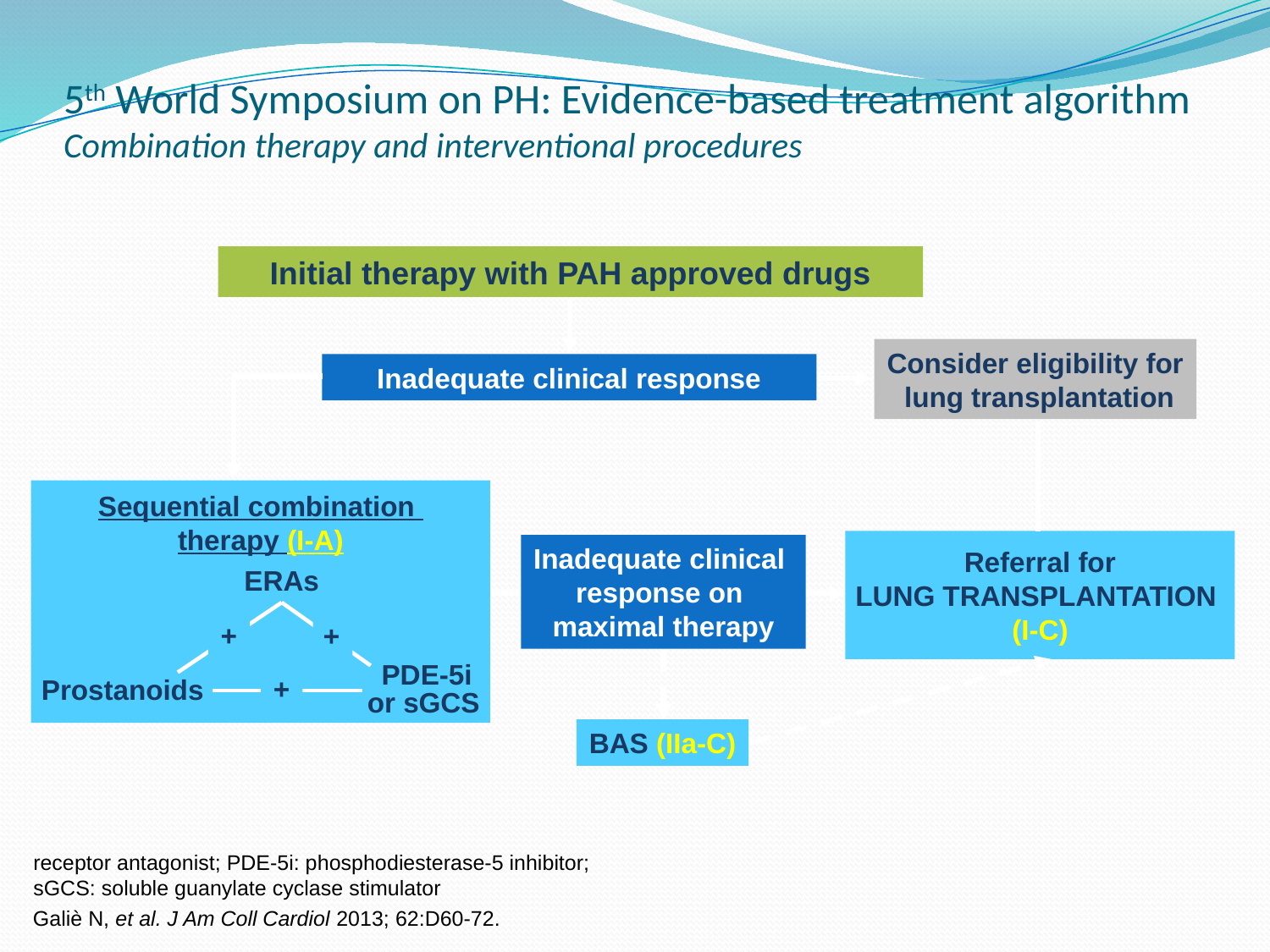

# 5th World Symposium on PH: Evidence-based treatment algorithm Combination therapy and interventional procedures
Initial therapy with PAH approved drugs
Consider eligibility for
 lung transplantation
Inadequate clinical response

Sequential combination
therapy (I-A)
Referral for
LUNG TRANSPLANTATION
(I-C)
Inadequate clinical
response on
maximal therapy
ERAs
+
+
PDE-5i
or sGCS
Prostanoids
+
BAS (IIa-C)
receptor antagonist; PDE-5i: phosphodiesterase-5 inhibitor;
sGCS: soluble guanylate cyclase stimulator
Galiè N, et al. J Am Coll Cardiol 2013; 62:D60-72.